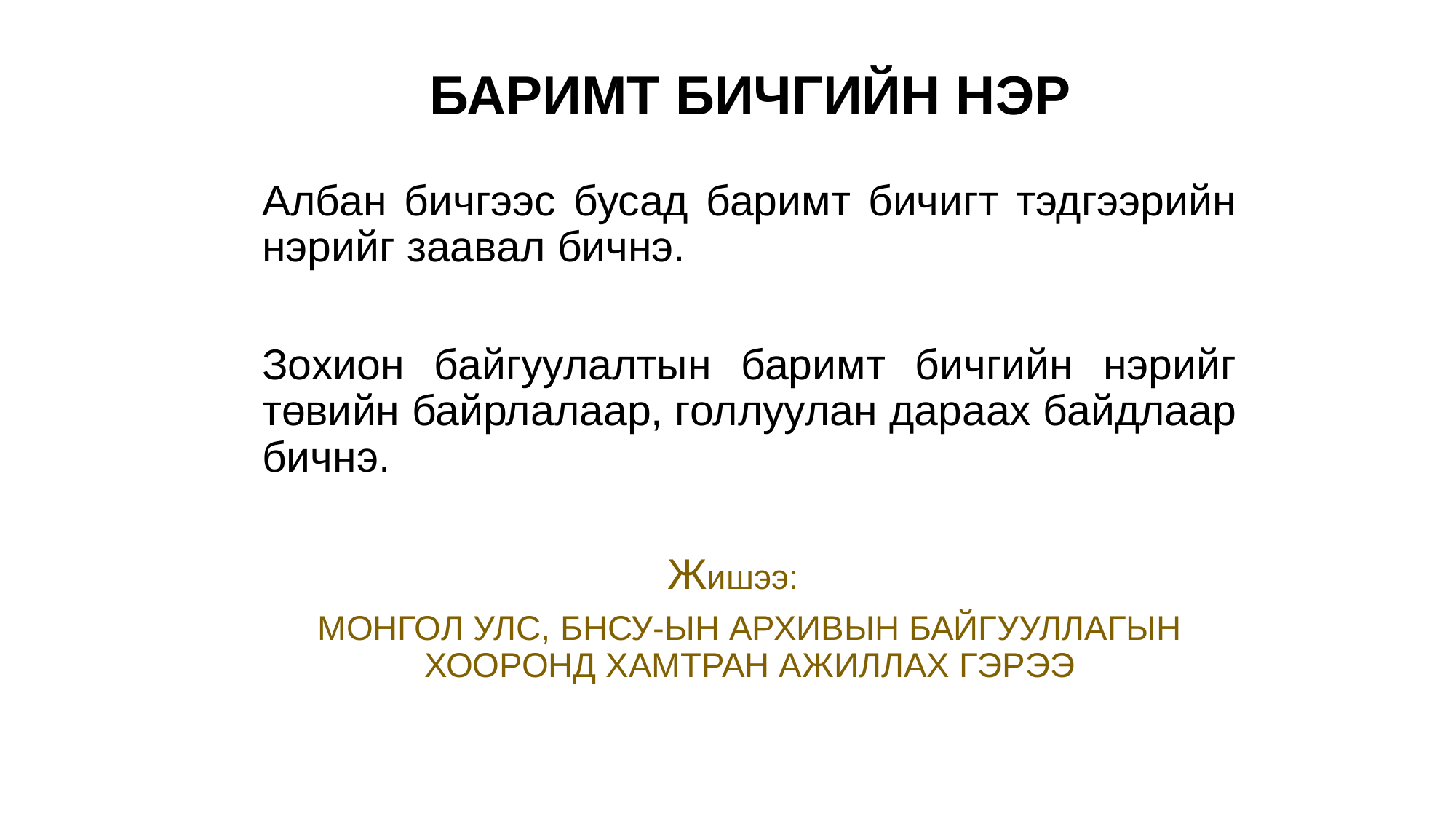

# БАРИМТ БИЧГИЙН НЭР
	Албан бичгээс бусад баримт бичигт тэдгээрийн нэрийг заавал бичнэ.

	Зохион байгуулалтын баримт бичгийн нэрийг төвийн байрлалаар, голлуулан дараах байдлаар бичнэ.

Жишээ:
	МОНГОЛ УЛС, БНСУ-ЫН АРХИВЫН БАЙГУУЛЛАГЫН ХООРОНД ХАМТРАН АЖИЛЛАХ ГЭРЭЭ